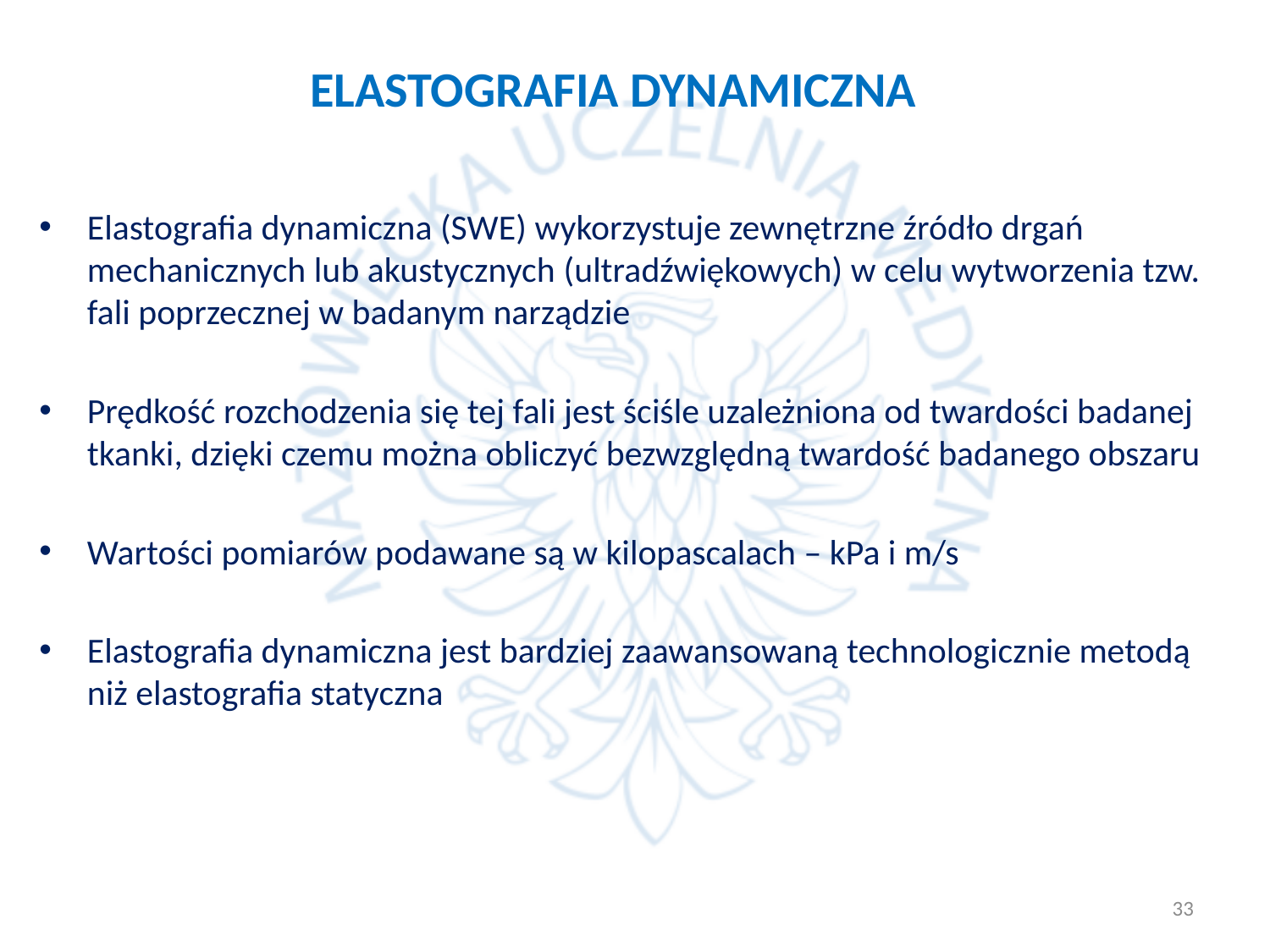

ELASTOGRAFIA DYNAMICZNA
Elastografia dynamiczna (SWE) wykorzystuje zewnętrzne źródło drgań mechanicznych lub akustycznych (ultradźwiękowych) w celu wytworzenia tzw. fali poprzecznej w badanym narządzie

Prędkość rozchodzenia się tej fali jest ściśle uzależniona od twardości badanej tkanki, dzięki czemu można obliczyć bezwzględną twardość badanego obszaru

Wartości pomiarów podawane są w kilopascalach – kPa i m/s

Elastografia dynamiczna jest bardziej zaawansowaną technologicznie metodą niż elastografia statyczna

33